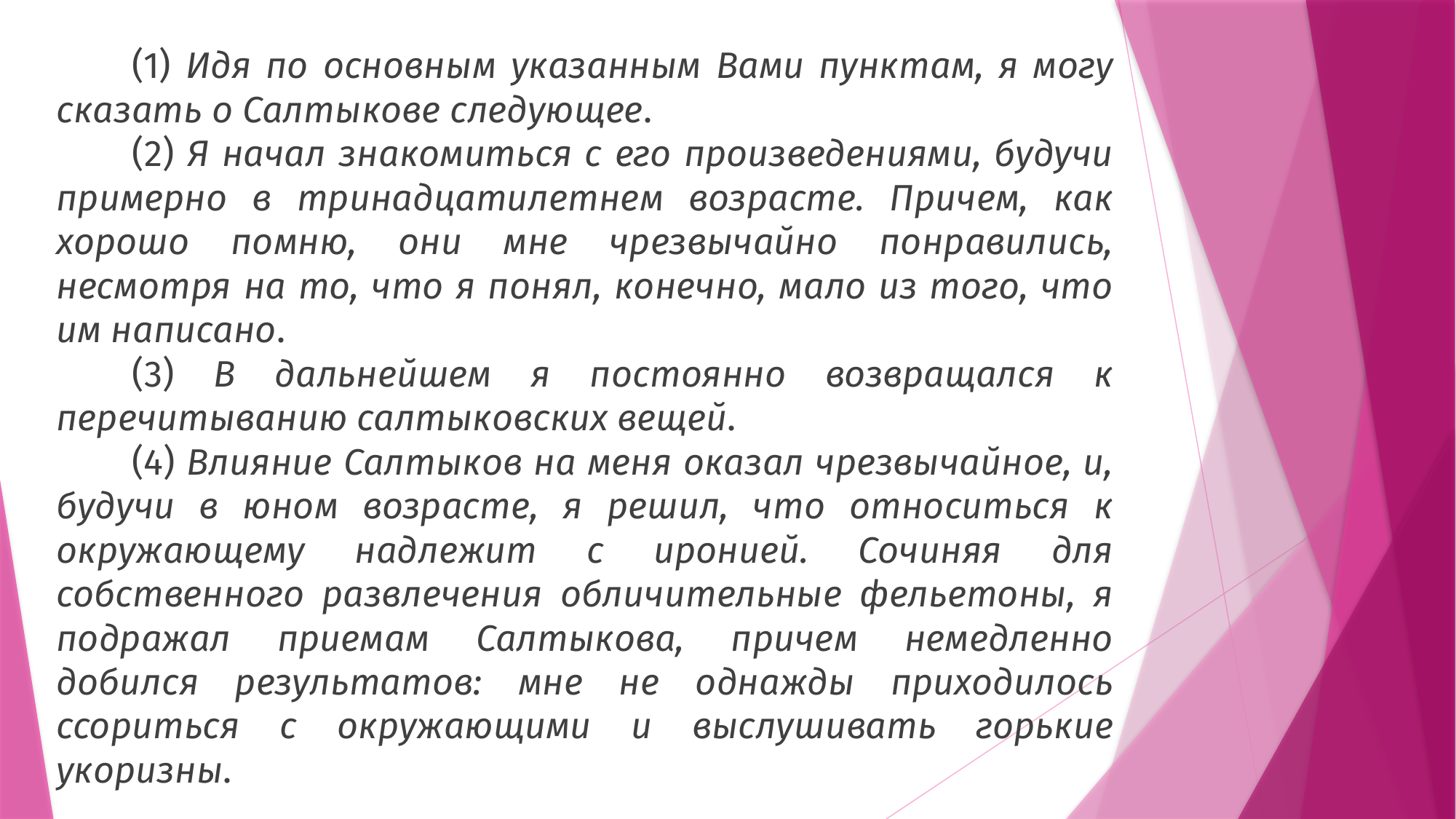

(1) Идя по основным указанным Вами пунктам, я могу сказать о Салтыкове следующее.
(2) Я начал знакомиться с его произведениями, будучи примерно в тринадцатилетнем возрасте. Причем, как хорошо помню, они мне чрезвычайно понравились, несмотря на то, что я понял, конечно, мало из того, что им написано.
(3) В дальнейшем я постоянно возвращался к перечитыванию салтыковских вещей.
(4) Влияние Салтыков на меня оказал чрезвычайное, и, будучи в юном возрасте, я решил, что относиться к окружающему надлежит с иронией. Сочиняя для собственного развлечения обличительные фельетоны, я подражал приемам Салтыкова, причем немедленно добился результатов: мне не однажды приходилось ссориться с окружающими и выслушивать горькие укоризны.